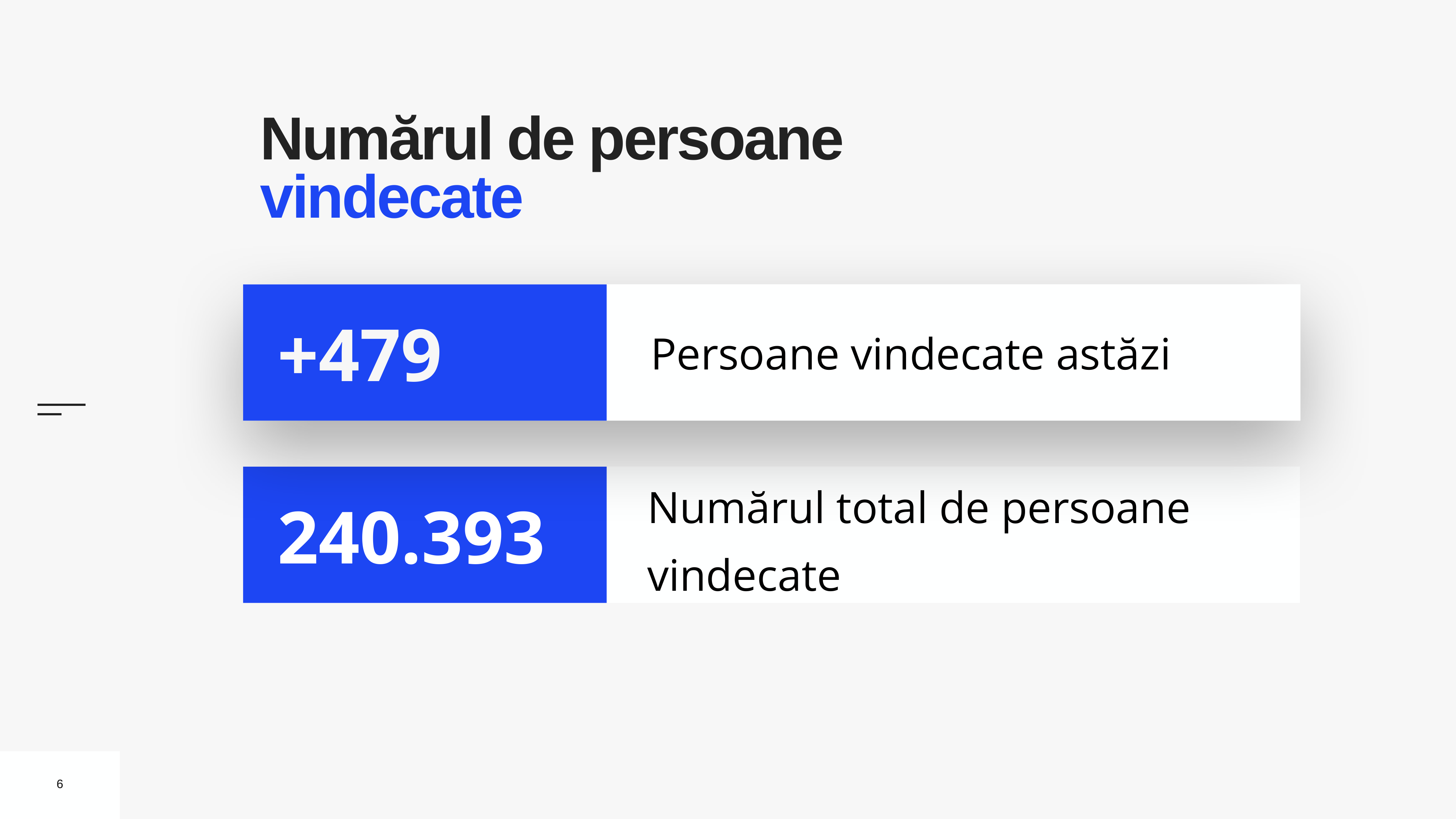

# Numărul de persoane vindecate

Persoane vindecate astăzi

+479

Numărul total de persoane vindecate

240.393
6
6